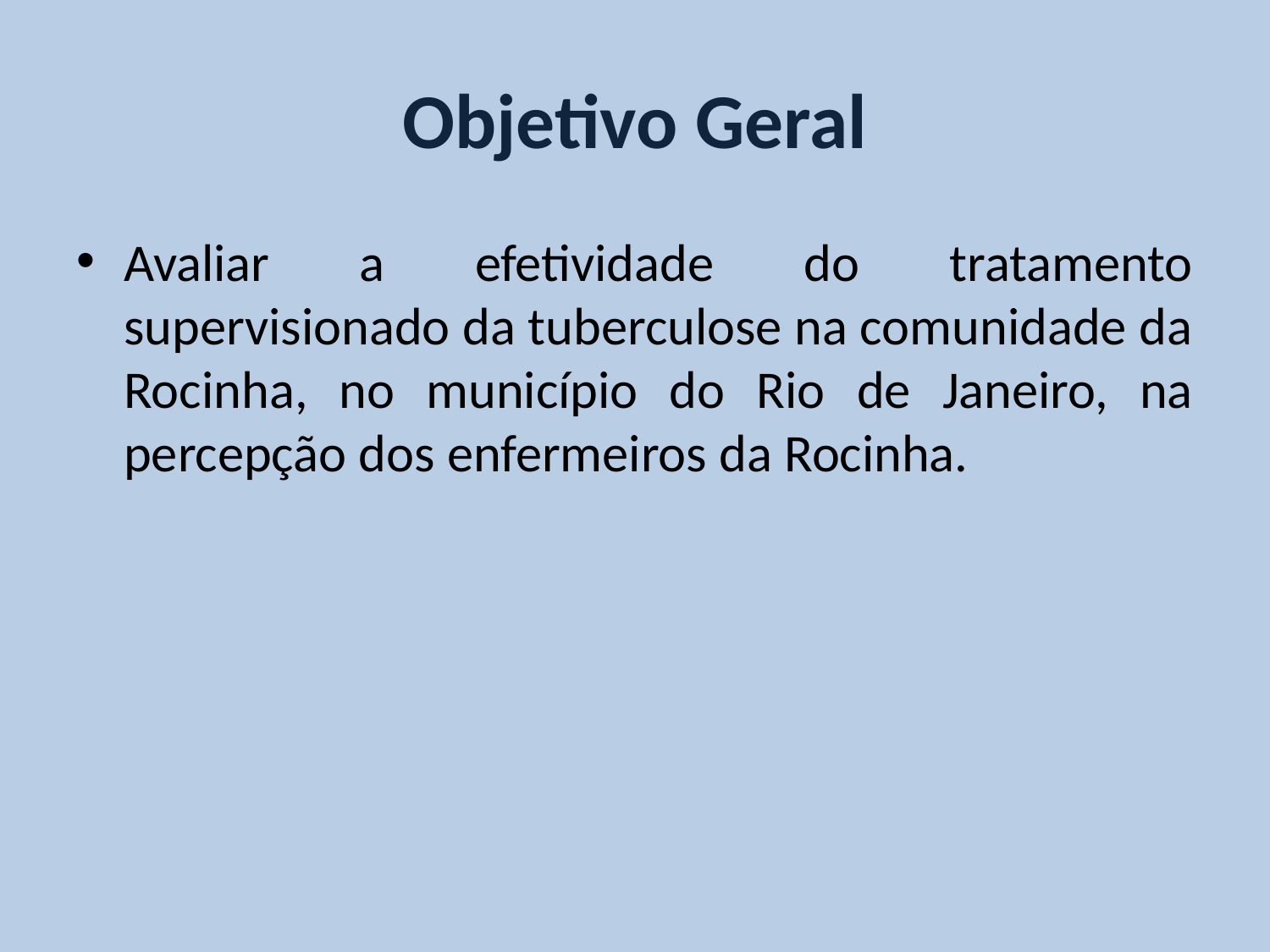

# Objetivo Geral
Avaliar a efetividade do tratamento supervisionado da tuberculose na comunidade da Rocinha, no município do Rio de Janeiro, na percepção dos enfermeiros da Rocinha.